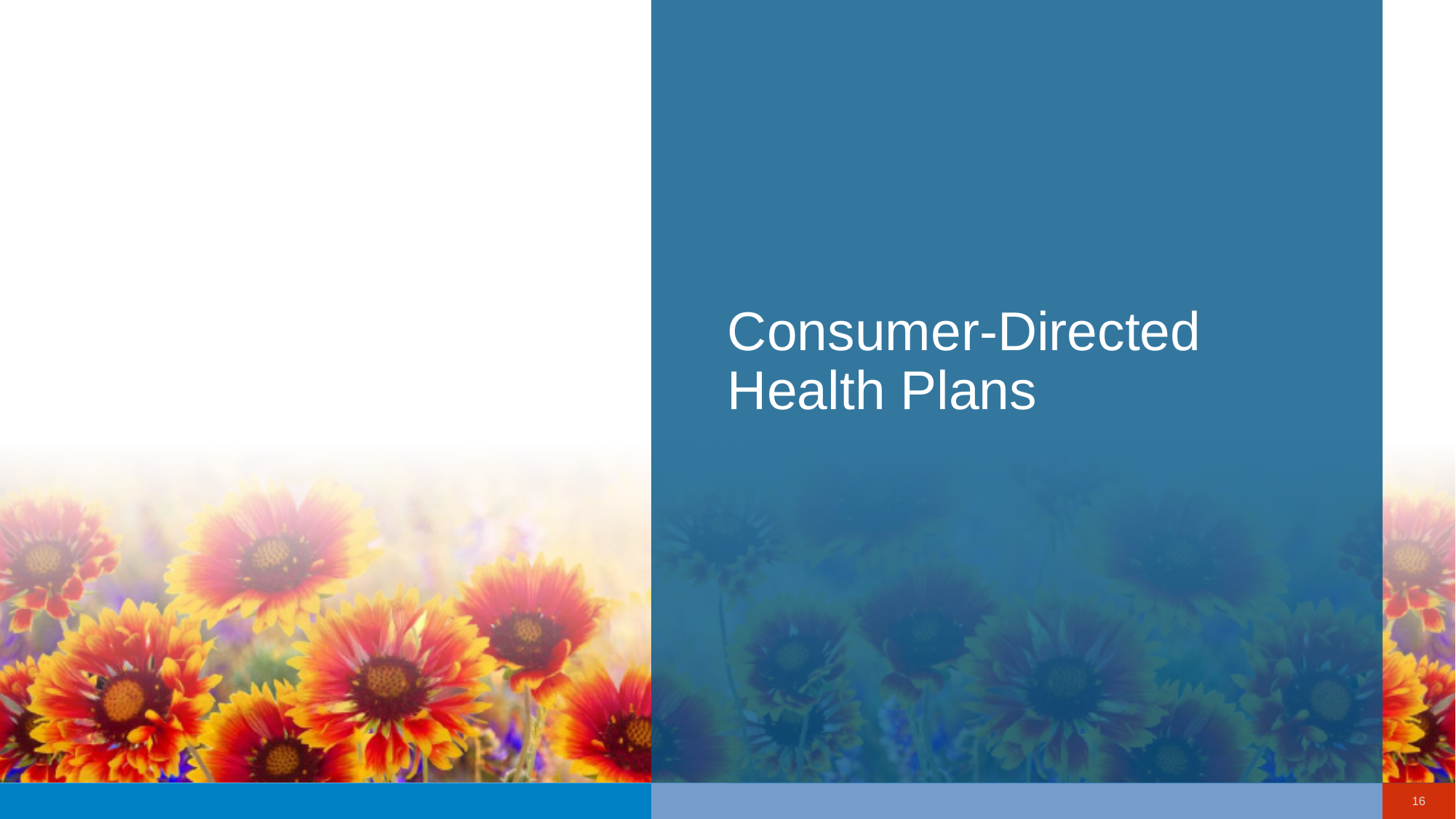

SERINA
KENGIE
# Consumer-Directed Health Plans
16